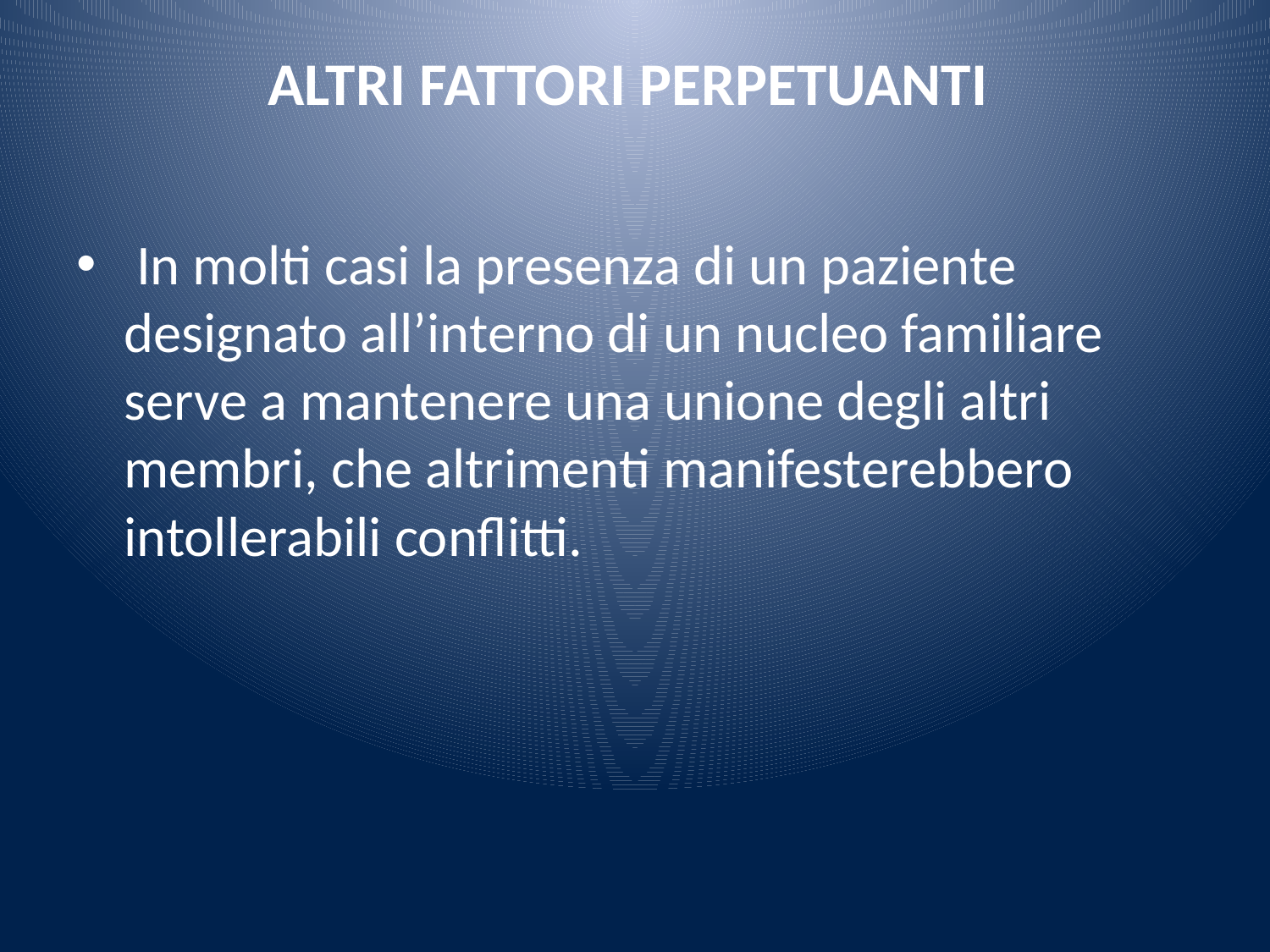

# ALTRI FATTORI PERPETUANTI
 In molti casi la presenza di un paziente designato all’interno di un nucleo familiare serve a mantenere una unione degli altri membri, che altrimenti manifesterebbero intollerabili conflitti.